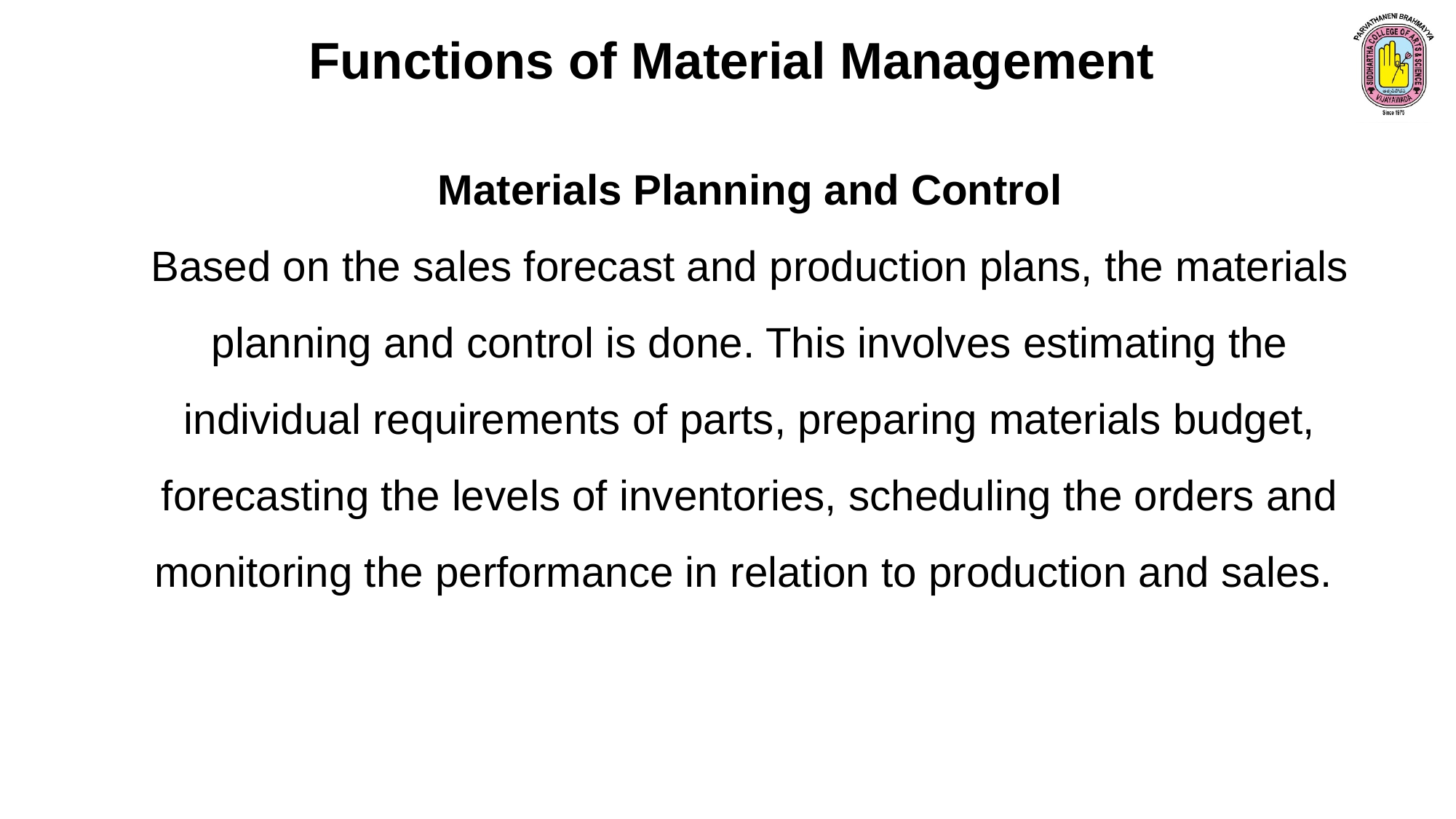

Functions of Material Management

Materials Planning and Control
Based on the sales forecast and production plans, the materials planning and control is done. This involves estimating the individual requirements of parts, preparing materials budget, forecasting the levels of inventories, scheduling the orders and monitoring the performance in relation to production and sales.